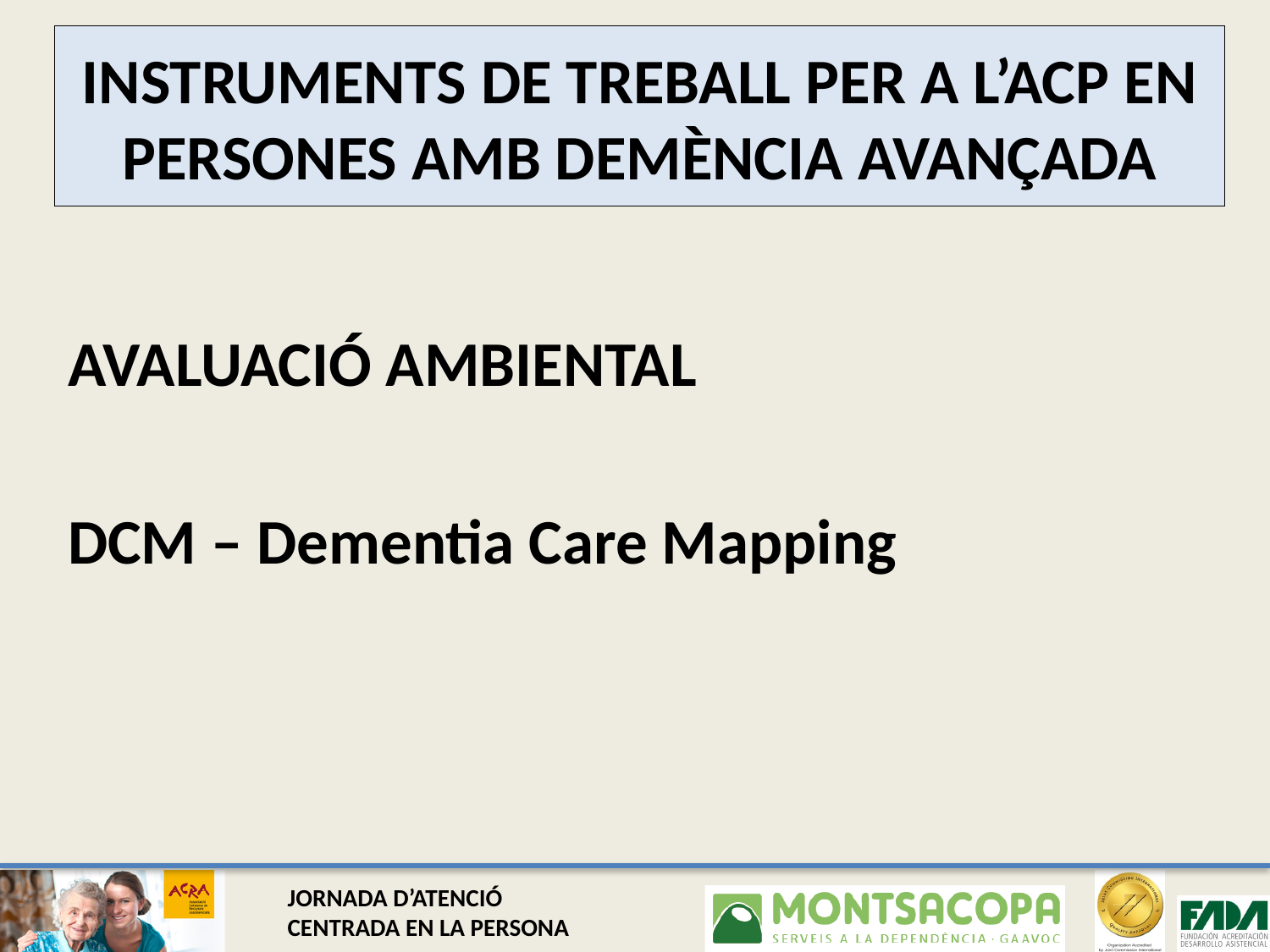

# INSTRUMENTS DE TREBALL PER A L’ACP EN PERSONES AMB DEMÈNCIA AVANÇADA
AVALUACIÓ AMBIENTAL

DCM – Dementia Care Mapping